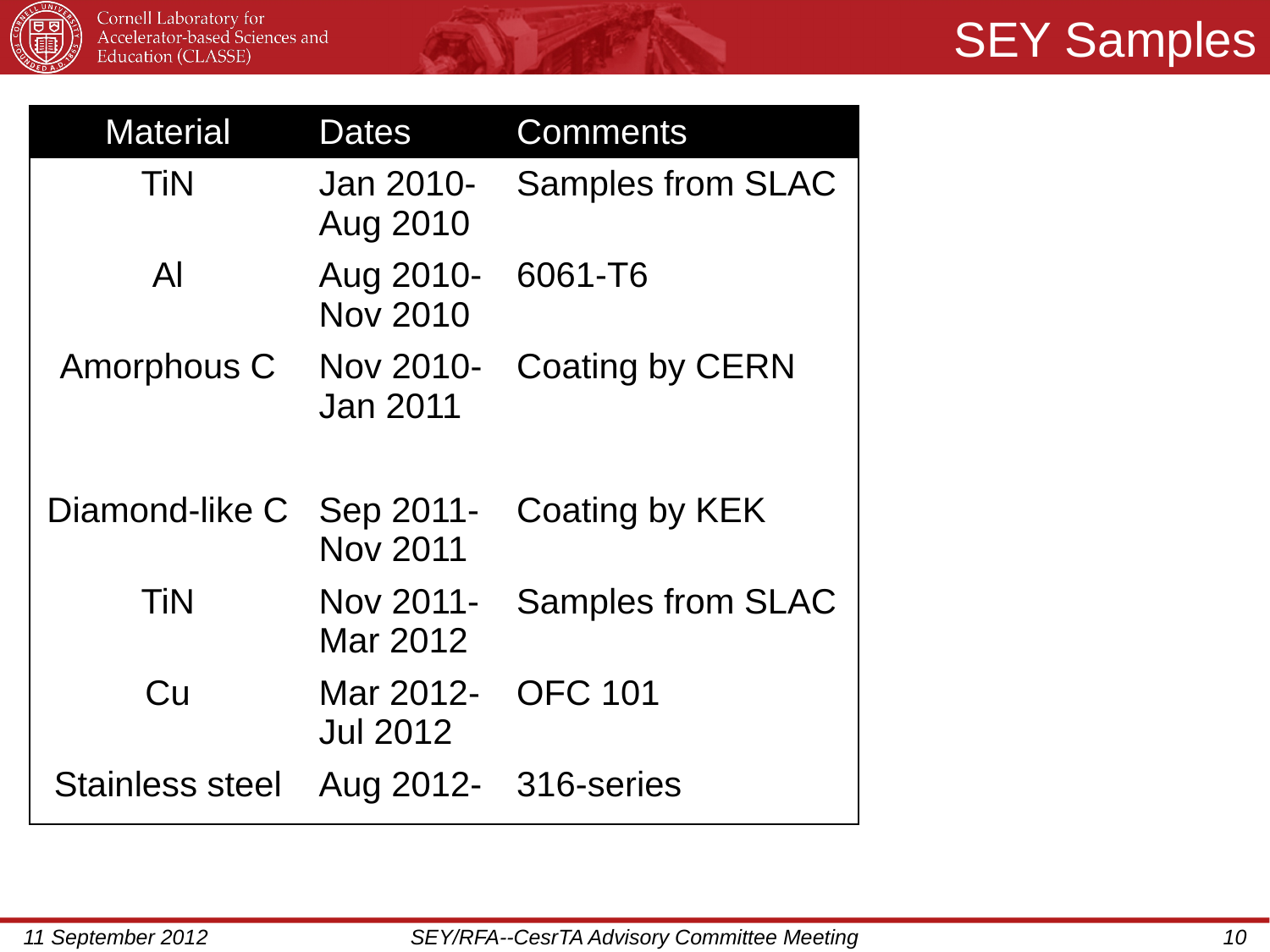

# SEY Samples
| Material | Dates | Comments |
| --- | --- | --- |
| TiN | Jan 2010- Aug 2010 | Samples from SLAC |
| Al | Aug 2010- Nov 2010 | 6061-T6 |
| Amorphous C | Nov 2010- Jan 2011 | Coating by CERN |
|  |  |  |
| Diamond-like C | Sep 2011- Nov 2011 | Coating by KEK |
| TiN | Nov 2011- Mar 2012 | Samples from SLAC |
| Cu | Mar 2012- Jul 2012 | OFC 101 |
| Stainless steel | Aug 2012- | 316-series |
11 September 2012
SEY/RFA--CesrTA Advisory Committee Meeting
10